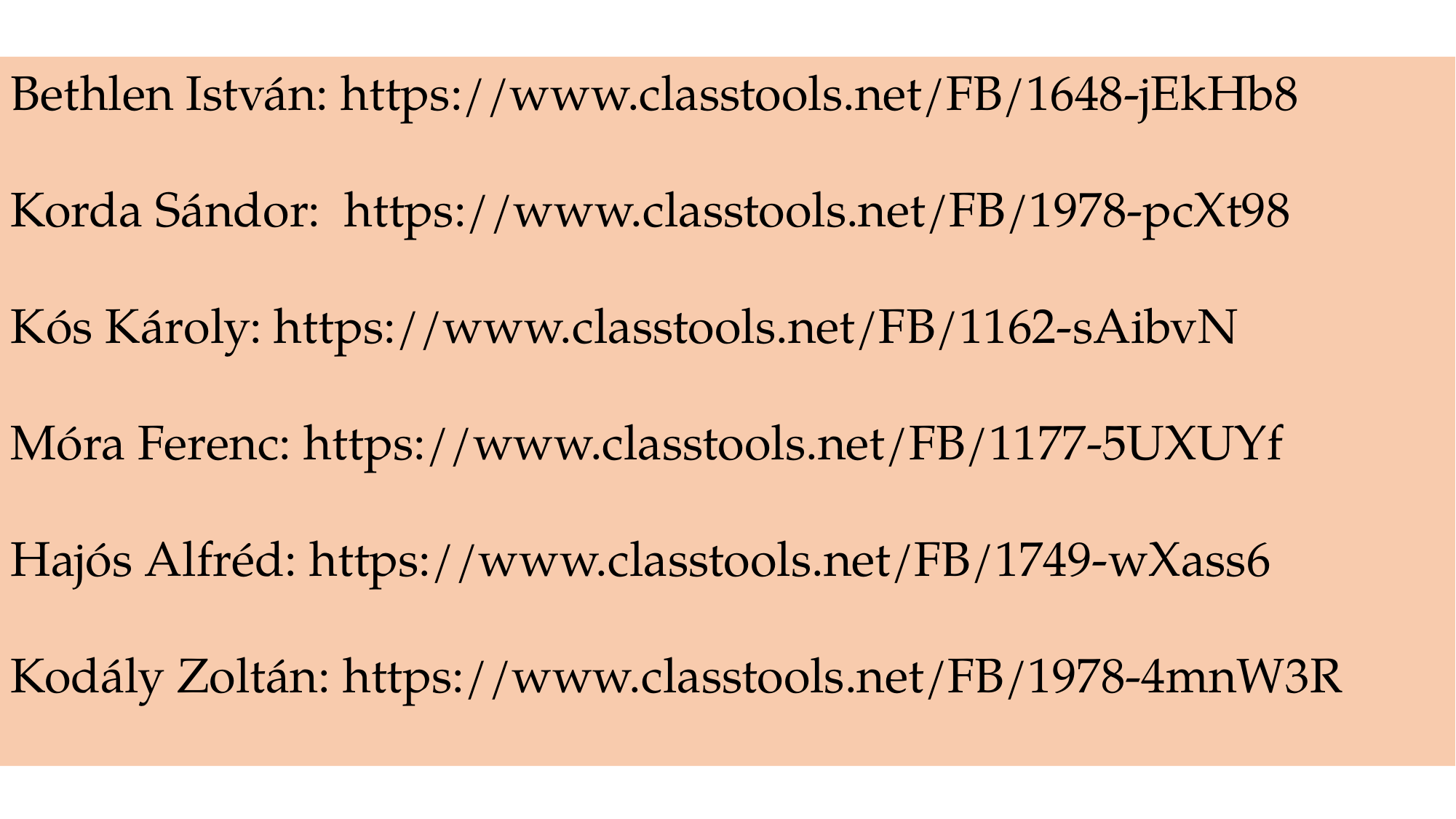

Bethlen István: https://www.classtools.net/FB/1648-jEkHb8

Korda Sándor:  https://www.classtools.net/FB/1978-pcXt98

Kós Károly: https://www.classtools.net/FB/1162-sAibvN

Móra Ferenc: https://www.classtools.net/FB/1177-5UXUYf

Hajós Alfréd: https://www.classtools.net/FB/1749-wXass6

Kodály Zoltán: https://www.classtools.net/FB/1978-4mnW3R